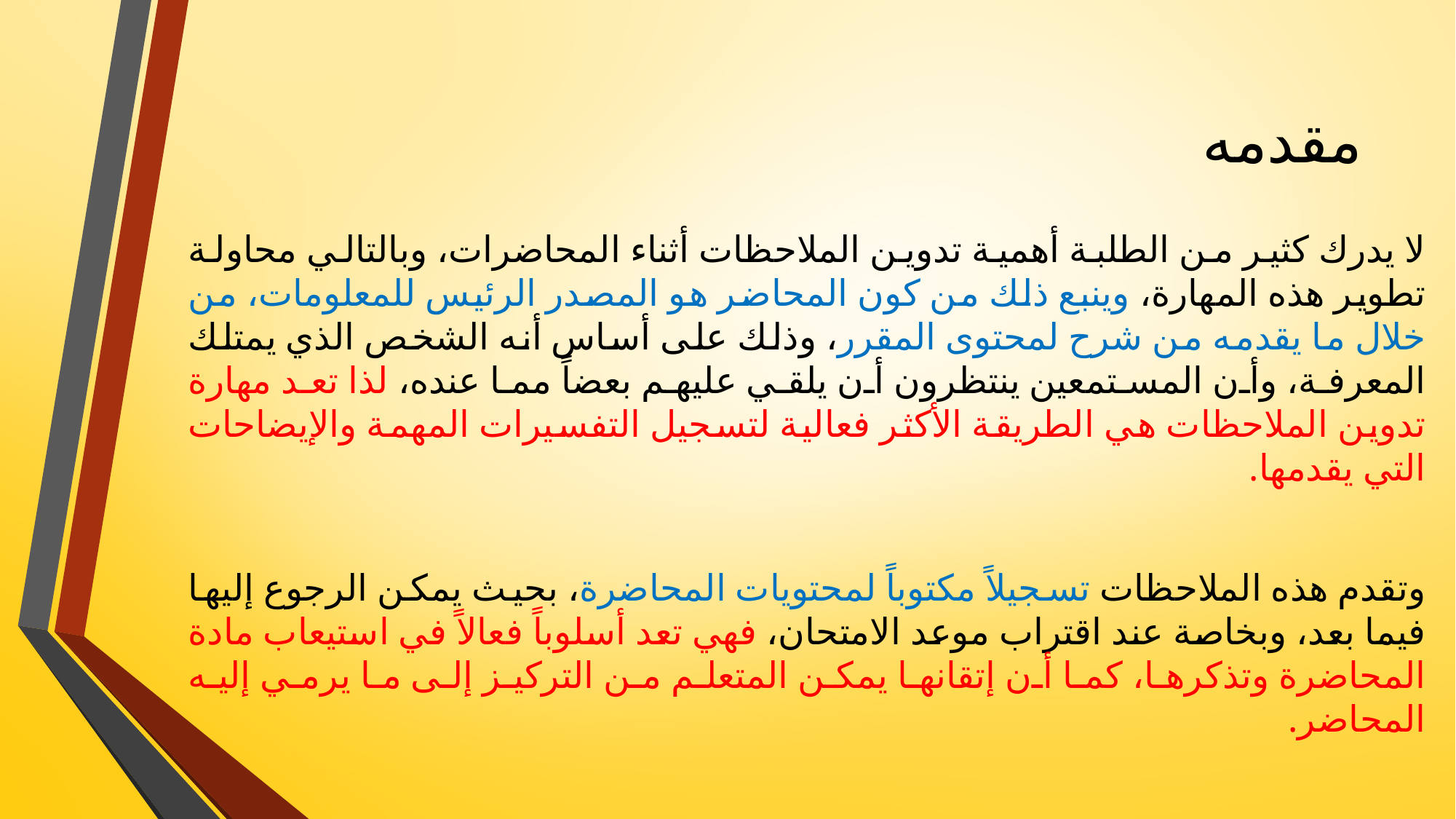

# مقدمه
لا يدرك كثير من الطلبة أهمية تدوين الملاحظات أثناء المحاضرات، وبالتالي محاولة تطوير هذه المهارة، وينبع ذلك من كون المحاضر هو المصدر الرئيس للمعلومات، من خلال ما يقدمه من شرح لمحتوى المقرر، وذلك على أساس أنه الشخص الذي يمتلك المعرفة، وأن المستمعين ينتظرون أن يلقي عليهم بعضاً مما عنده، لذا تعد مهارة تدوين الملاحظات هي الطريقة الأكثر فعالية لتسجيل التفسيرات المهمة والإيضاحات التي يقدمها.

وتقدم هذه الملاحظات تسجيلاً مكتوباً لمحتويات المحاضرة، بحيث يمكن الرجوع إليها فيما بعد، وبخاصة عند اقتراب موعد الامتحان، فهي تعد أسلوباً فعالاً في استيعاب مادة المحاضرة وتذكرها، كما أن إتقانها يمكن المتعلم من التركيز إلى ما يرمي إليه المحاضر.